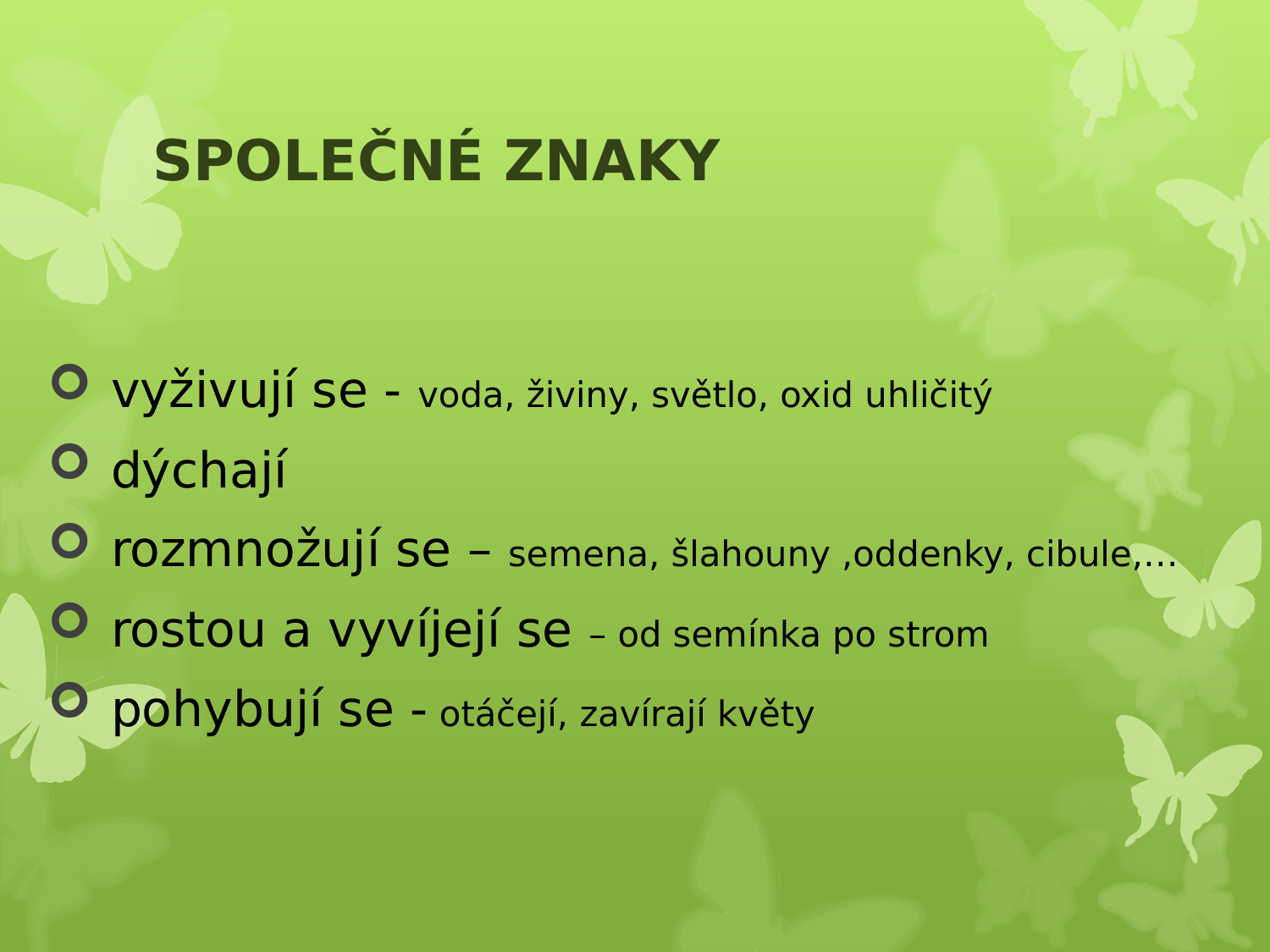

# SPOLEČNÉ ZNAKY
 vyživují se - voda, živiny, světlo, oxid uhličitý
 dýchají
 rozmnožují se – semena, šlahouny ,oddenky, cibule,…
 rostou a vyvíjejí se – od semínka po strom
 pohybují se - otáčejí, zavírají květy